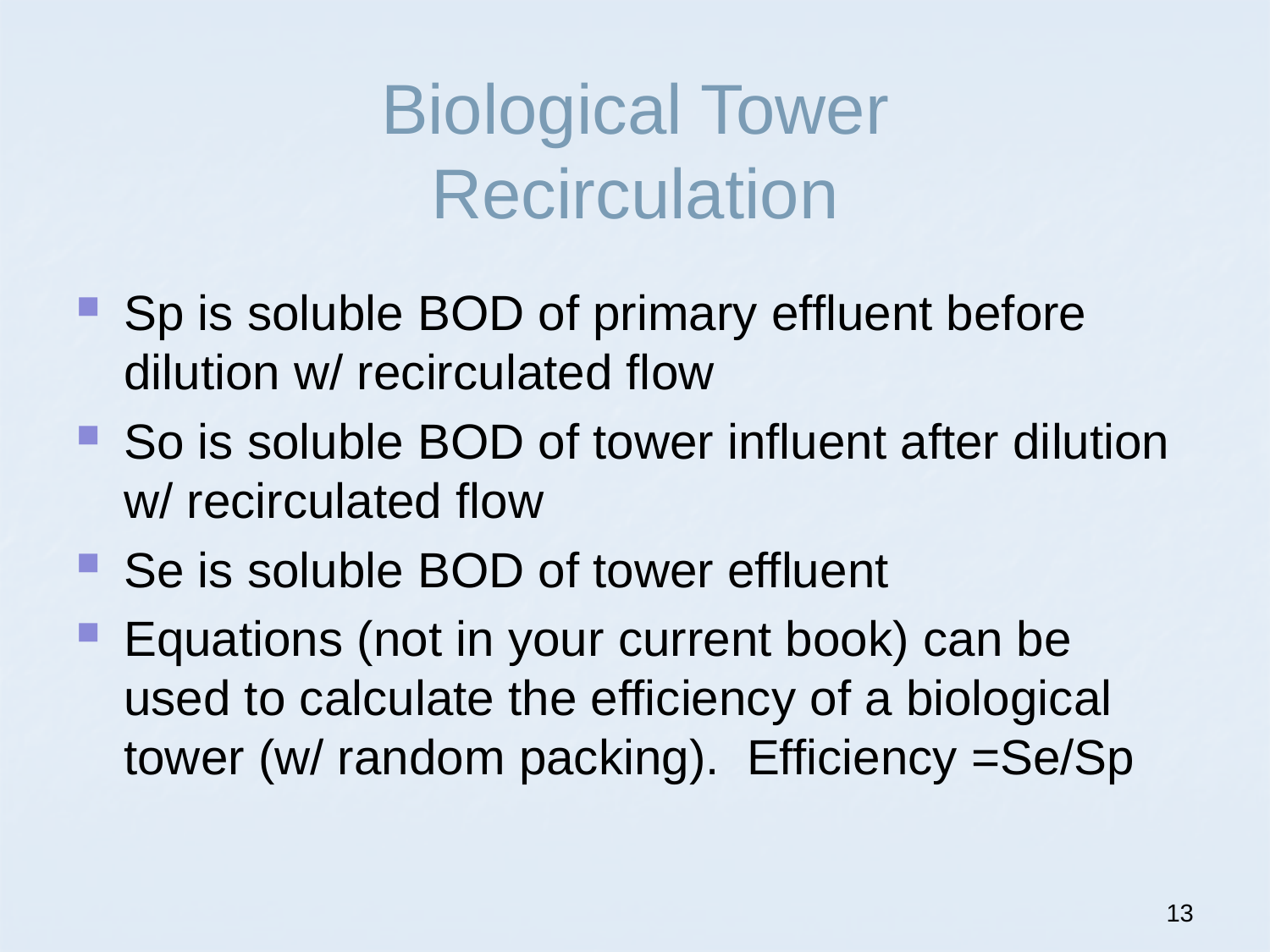

# Biological Tower Recirculation
Sp is soluble BOD of primary effluent before dilution w/ recirculated flow
So is soluble BOD of tower influent after dilution w/ recirculated flow
Se is soluble BOD of tower effluent
Equations (not in your current book) can be used to calculate the efficiency of a biological tower (w/ random packing).  Efficiency =Se/Sp
13